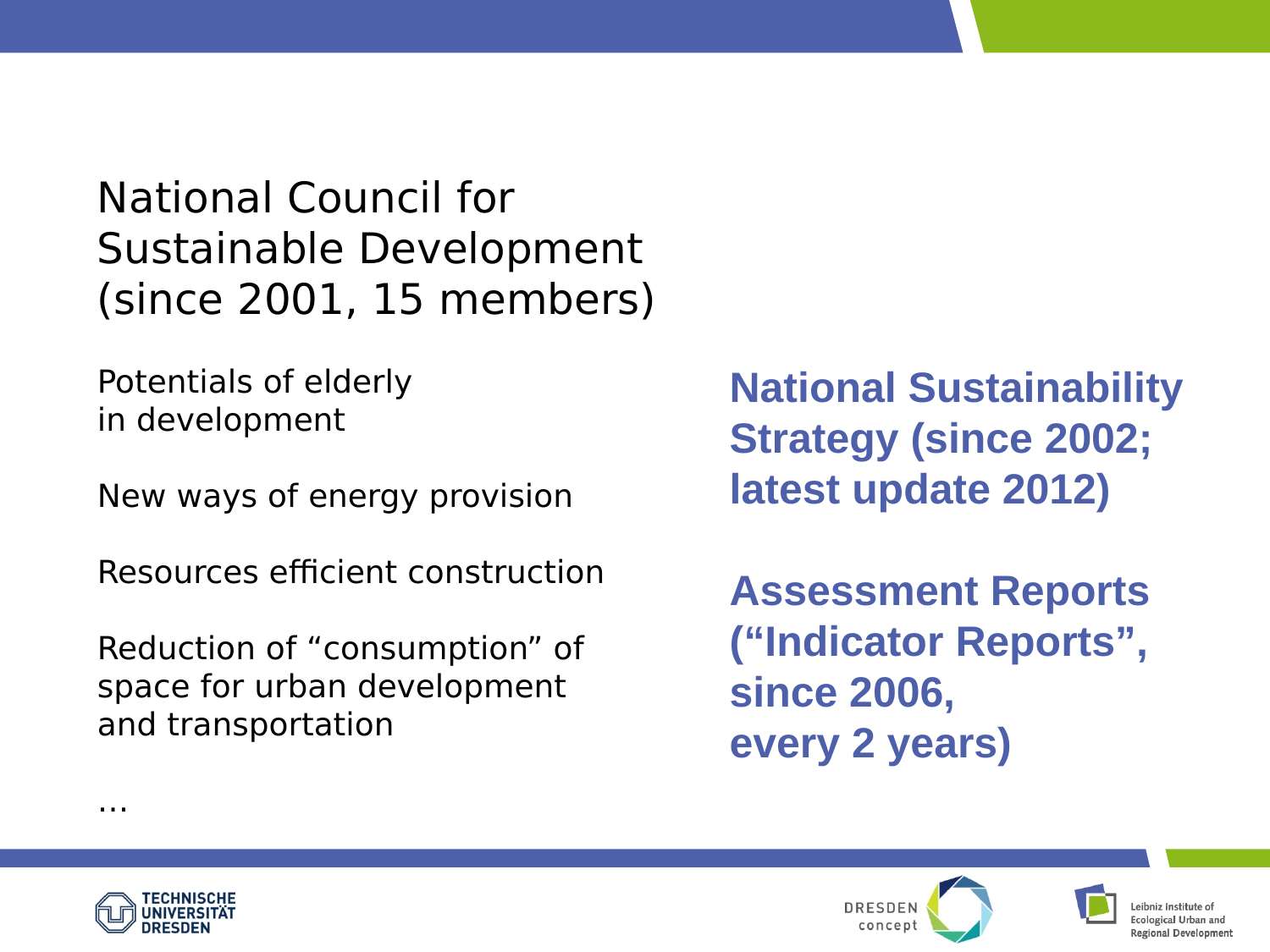

National Council for
Sustainable Development
(since 2001, 15 members)

Potentials of elderly
in development

New ways of energy provision

Resources efficient construction

Reduction of “consumption” of
space for urban development
and transportation

…
National Sustainability
Strategy (since 2002;
latest update 2012)

Assessment Reports
(“Indicator Reports”,
since 2006,
every 2 years)